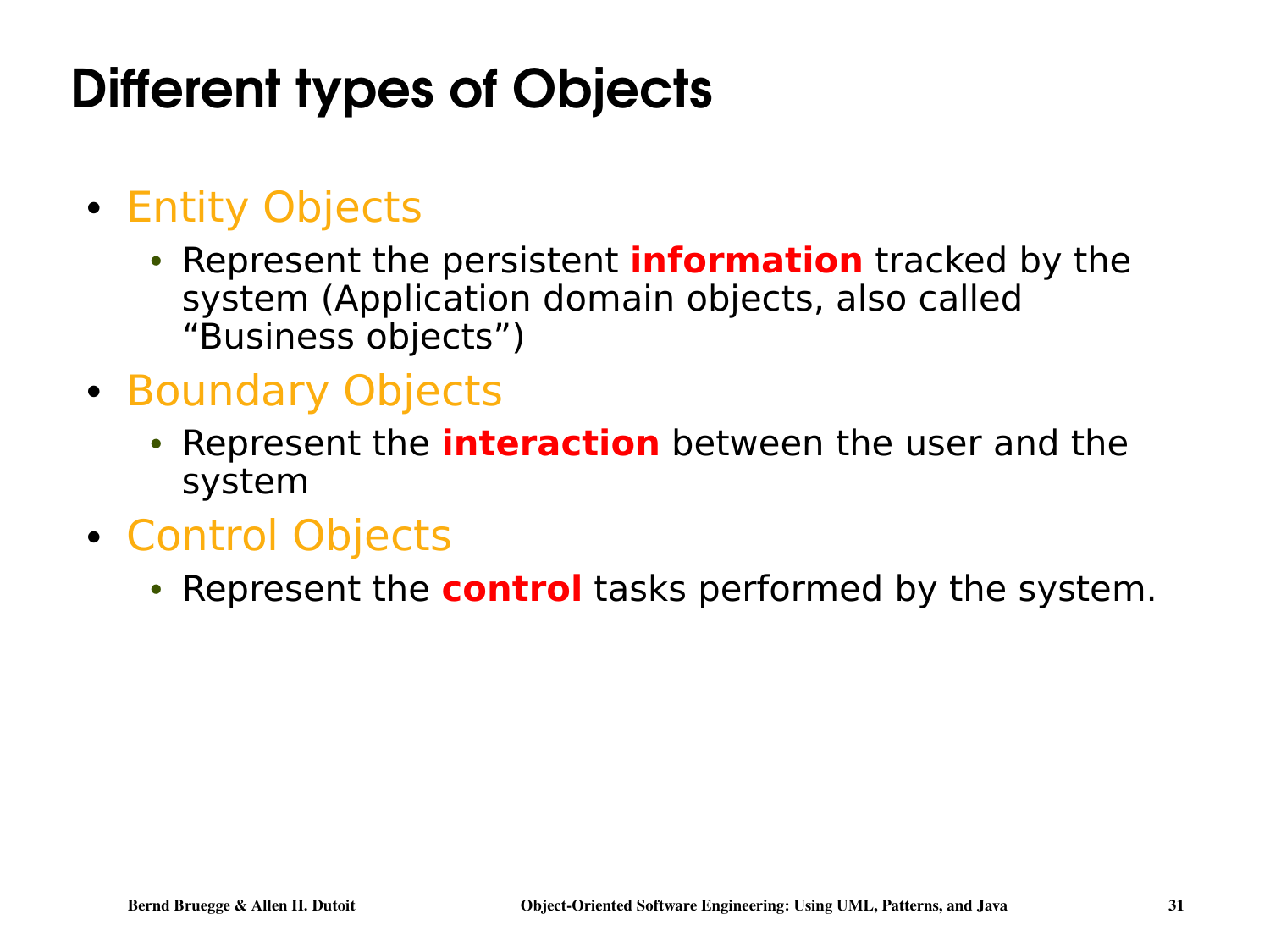

# Different types of Objects
Entity Objects
Represent the persistent information tracked by the system (Application domain objects, also called “Business objects”)
Boundary Objects
Represent the interaction between the user and the system
Control Objects
Represent the control tasks performed by the system.